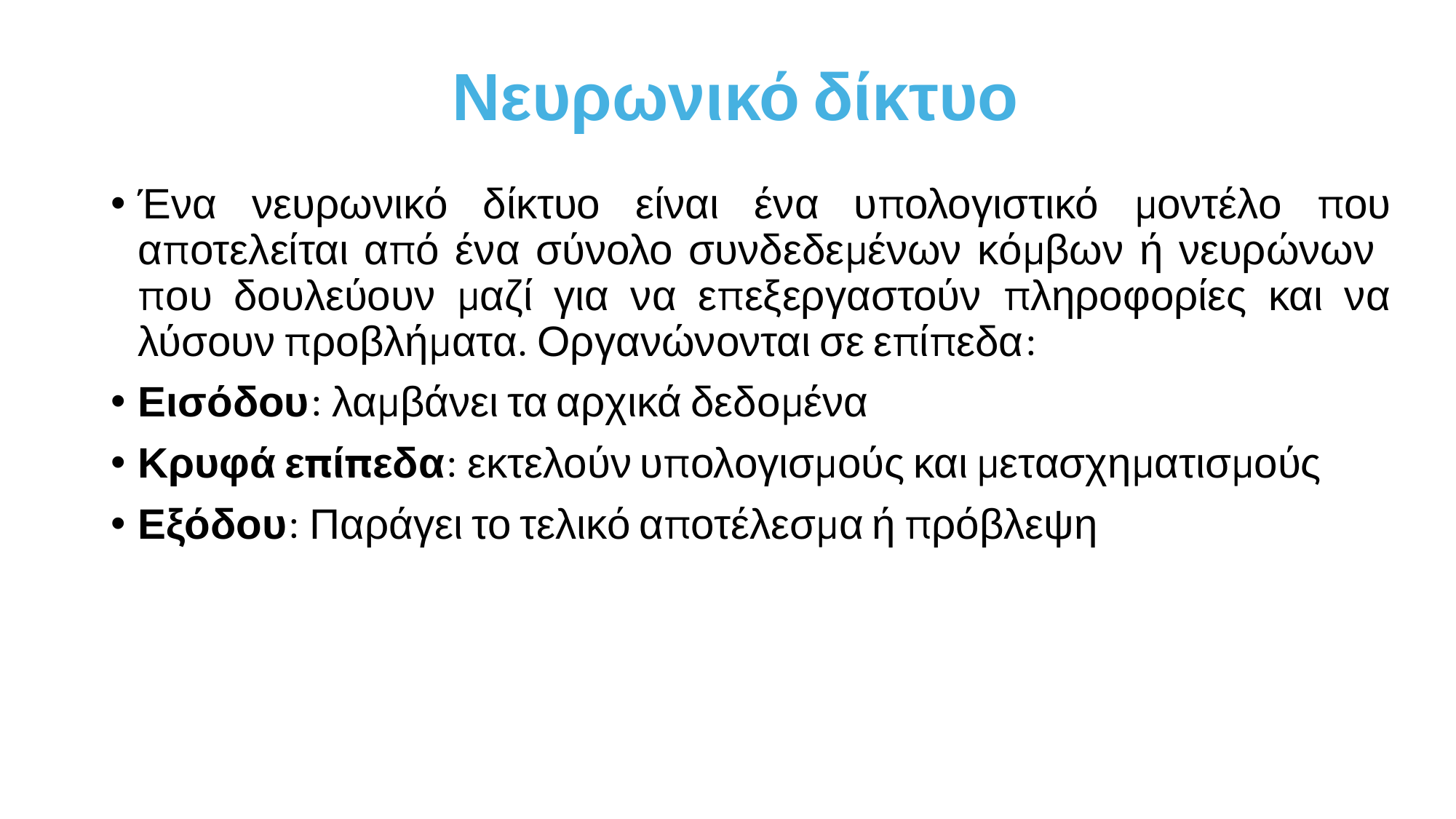

# Νευρωνικό δίκτυο
Ένα νευρωνικό δίκτυο είναι ένα υπολογιστικό μοντέλο που αποτελείται από ένα σύνολο συνδεδεμένων κόμβων ή νευρώνων  που δουλεύουν μαζί για να επεξεργαστούν πληροφορίες και να λύσουν προβλήματα. Οργανώνονται σε επίπεδα:
Εισόδου: λαμβάνει τα αρχικά δεδομένα
Κρυφά επίπεδα: εκτελούν υπολογισμούς και μετασχηματισμούς
Εξόδου: Παράγει το τελικό αποτέλεσμα ή πρόβλεψη